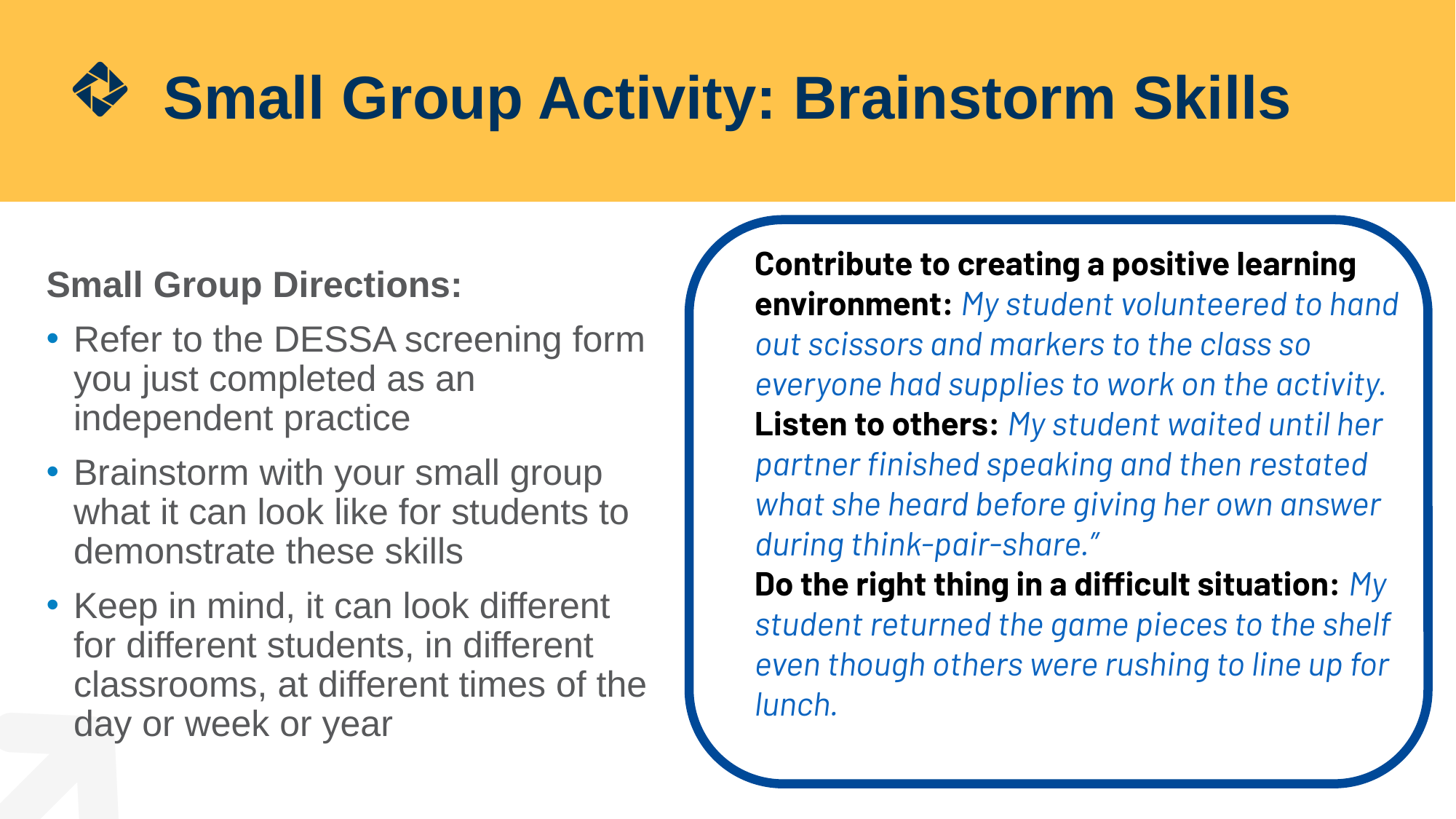

# Small Group Activity: Brainstorm Skills

Contribute to creating a positive learning environment: My student volunteered to hand out scissors and markers to the class so everyone had supplies to work on the activity.
Listen to others: My student waited until her partner finished speaking and then restated what she heard before giving her own answer during think-pair-share.”
Do the right thing in a difficult situation: My student returned the game pieces to the shelf even though others were rushing to line up for lunch.
Small Group Directions:
Refer to the DESSA screening form you just completed as an independent practice
Brainstorm with your small group what it can look like for students to demonstrate these skills
Keep in mind, it can look different for different students, in different classrooms, at different times of the day or week or year